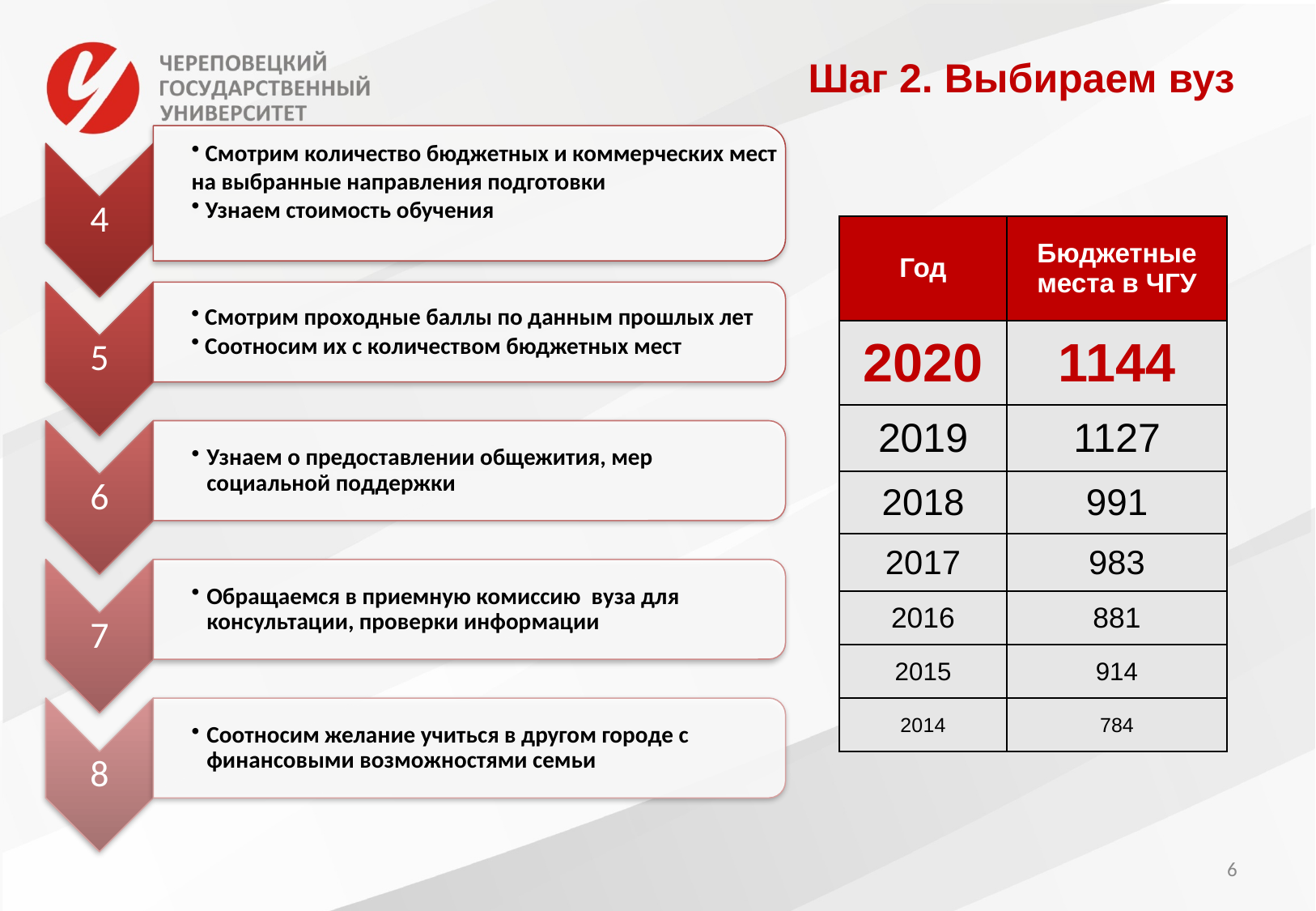

# Шаг 2. Выбираем вуз
4
 Смотрим количество бюджетных и коммерческих мест на выбранные направления подготовки
 Узнаем стоимость обучения

5
 Смотрим проходные баллы по данным прошлых лет
 Соотносим их с количеством бюджетных мест
6
Узнаем о предоставлении общежития, мер социальной поддержки
7
Обращаемся в приемную комиссию  вуза для консультации, проверки информации
8
Соотносим желание учиться в другом городе с финансовыми возможностями семьи
| Год | Бюджетные места в ЧГУ |
| --- | --- |
| 2020 | 1144 |
| 2019 | 1127 |
| 2018 | 991 |
| 2017 | 983 |
| 2016 | 881 |
| 2015 | 914 |
| 2014 | 784 |
6